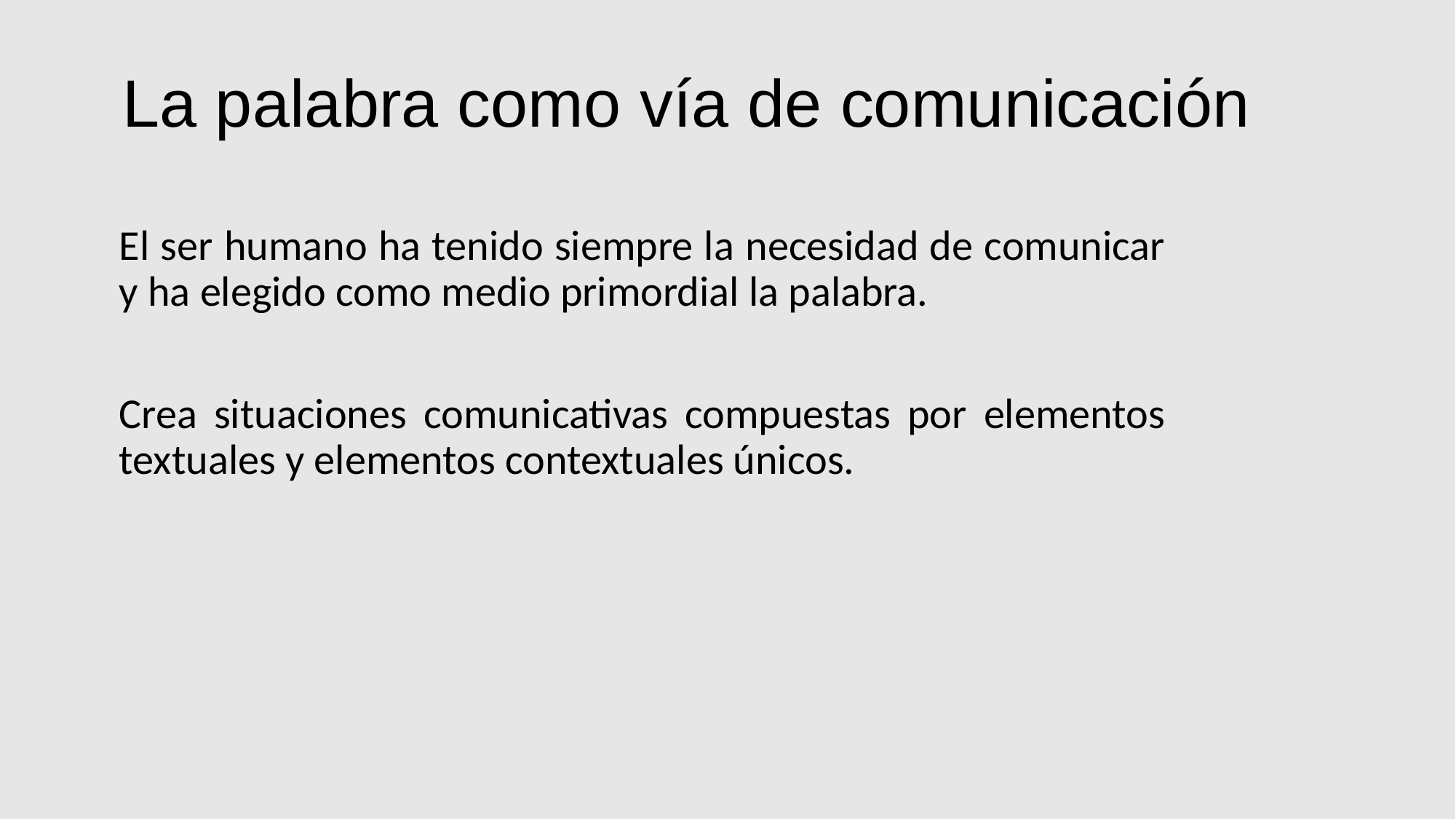

# La palabra como vía de comunicación
El ser humano ha tenido siempre la necesidad de comunicar y ha elegido como medio primordial la palabra.

Crea situaciones comunicativas compuestas por elementos textuales y elementos contextuales únicos.